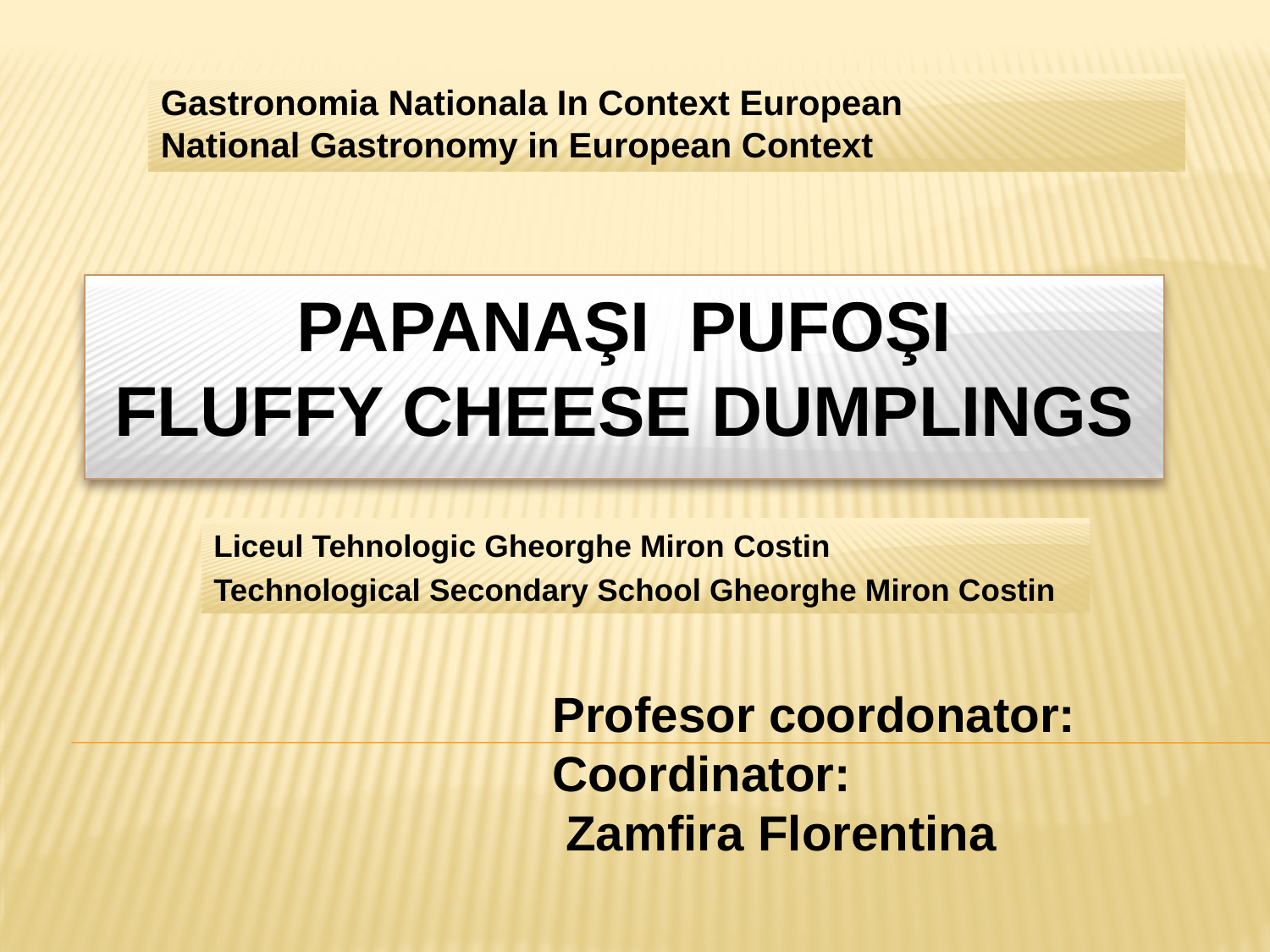

Gastronomia Nationala In Context European
National Gastronomy in European Context
# Papanaşi  pufoşi FLUFFY CHEESE DUMPLINGS
Liceul Tehnologic Gheorghe Miron Costin
Technological Secondary School Gheorghe Miron Costin
Profesor coordonator:
Coordinator:
 Zamfira Florentina